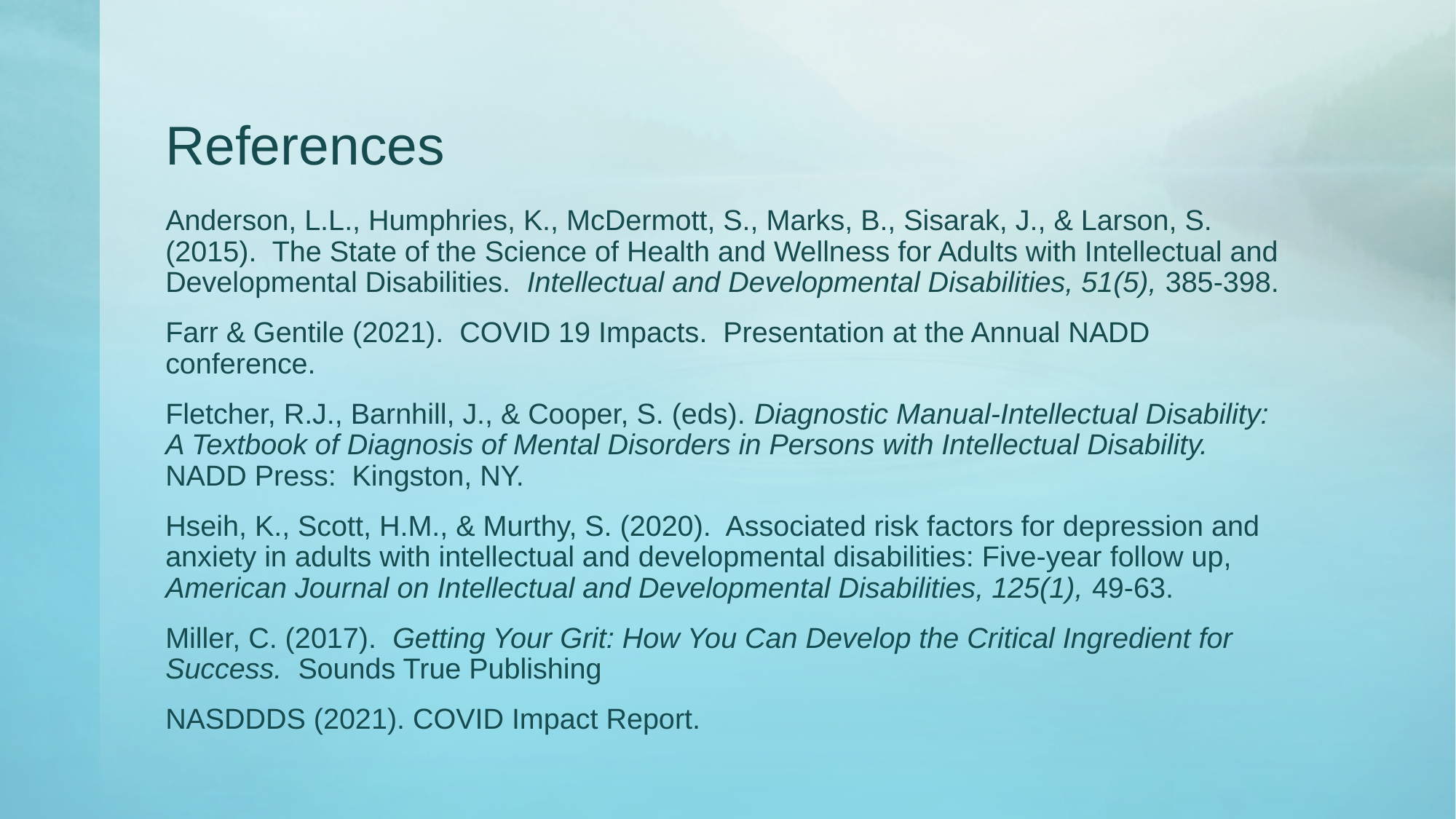

# References
Anderson, L.L., Humphries, K., McDermott, S., Marks, B., Sisarak, J., & Larson, S. (2015).  The State of the Science of Health and Wellness for Adults with Intellectual and Developmental Disabilities.  Intellectual and Developmental Disabilities, 51(5), 385-398.
Farr & Gentile (2021).  COVID 19 Impacts.  Presentation at the Annual NADD conference.
Fletcher, R.J., Barnhill, J., & Cooper, S. (eds). Diagnostic Manual-Intellectual Disability: A Textbook of Diagnosis of Mental Disorders in Persons with Intellectual Disability.  NADD Press:  Kingston, NY.
Hseih, K., Scott, H.M., & Murthy, S. (2020).  Associated risk factors for depression and anxiety in adults with intellectual and developmental disabilities: Five-year follow up, American Journal on Intellectual and Developmental Disabilities, 125(1), 49-63.
Miller, C. (2017).  Getting Your Grit: How You Can Develop the Critical Ingredient for Success.  Sounds True Publishing
NASDDDS (2021). COVID Impact Report.